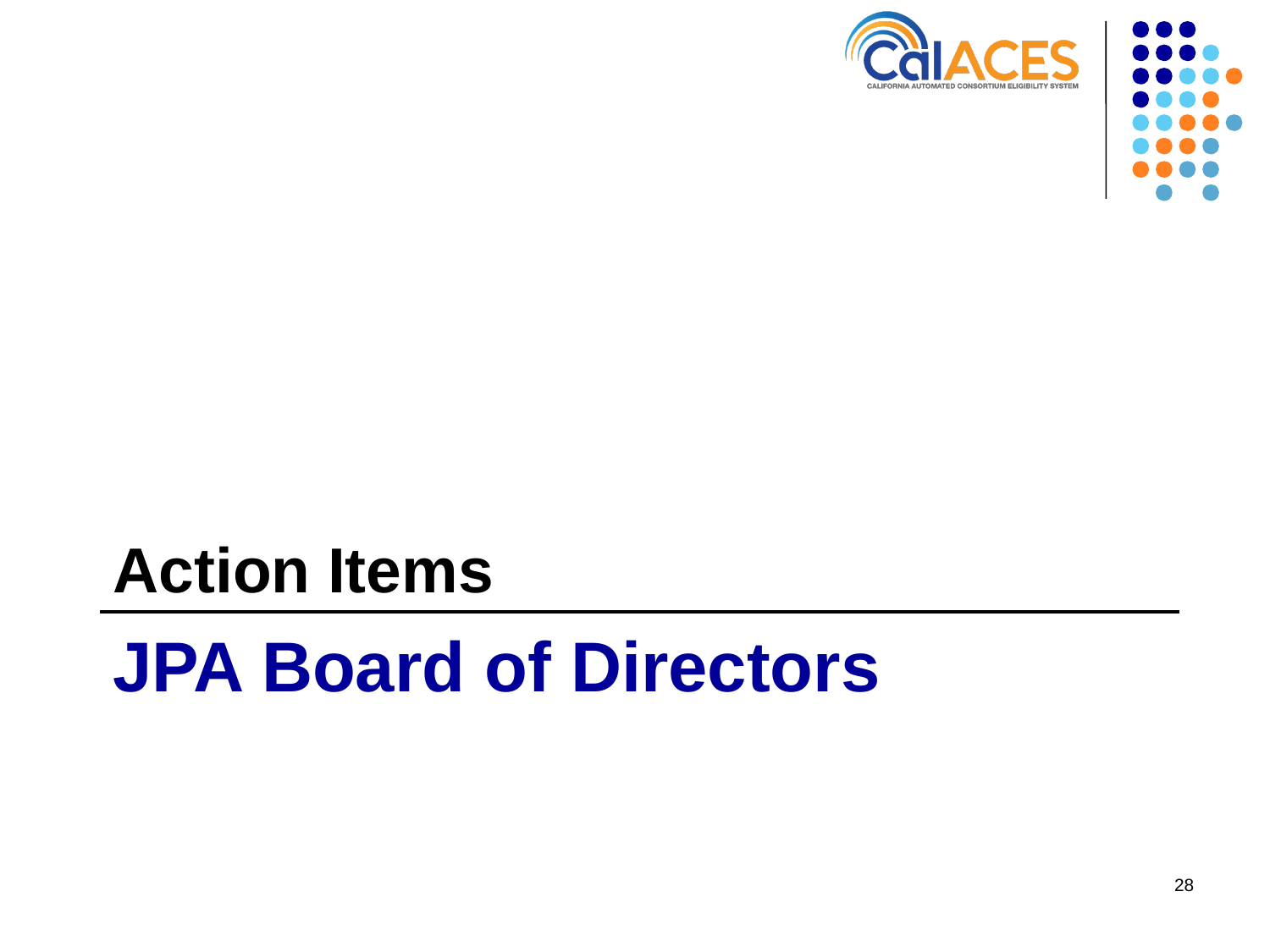

Action Items
# JPA Board of Directors
28